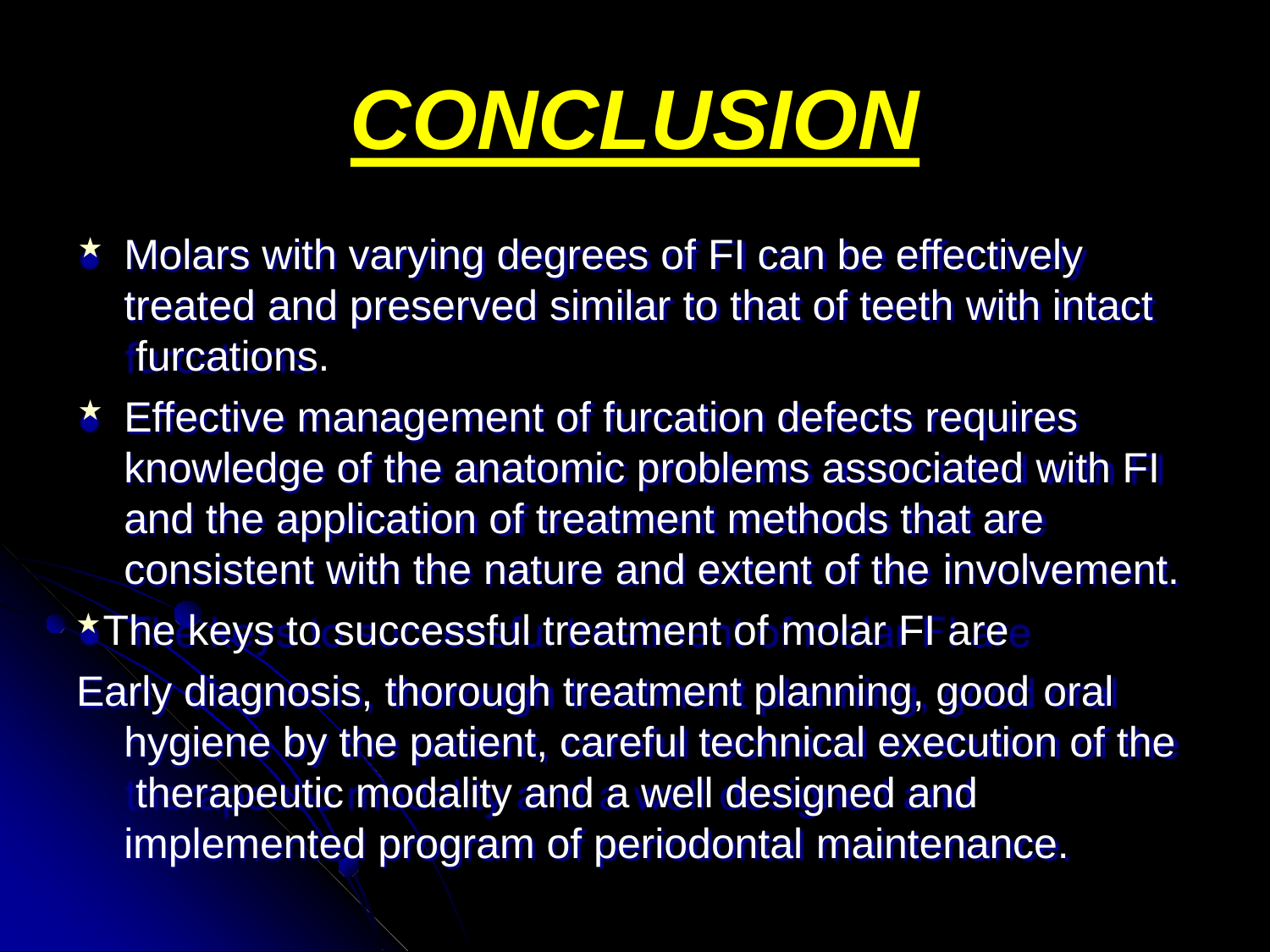

# CONCLUSION

Molars with varying degrees of FI can be effectively  treated and preserved similar to that of teeth with intact  furcations.
Effective management of furcation defects requires  knowledge of the anatomic problems associated with FI  and the application of treatment methods that are  consistent with the nature and extent of the involvement.
The keys to successful treatment of molar FI are  Early diagnosis, thorough treatment planning, good oral
hygiene by the patient, careful technical execution of the  therapeutic modality and a well designed and  implemented program of periodontal maintenance.